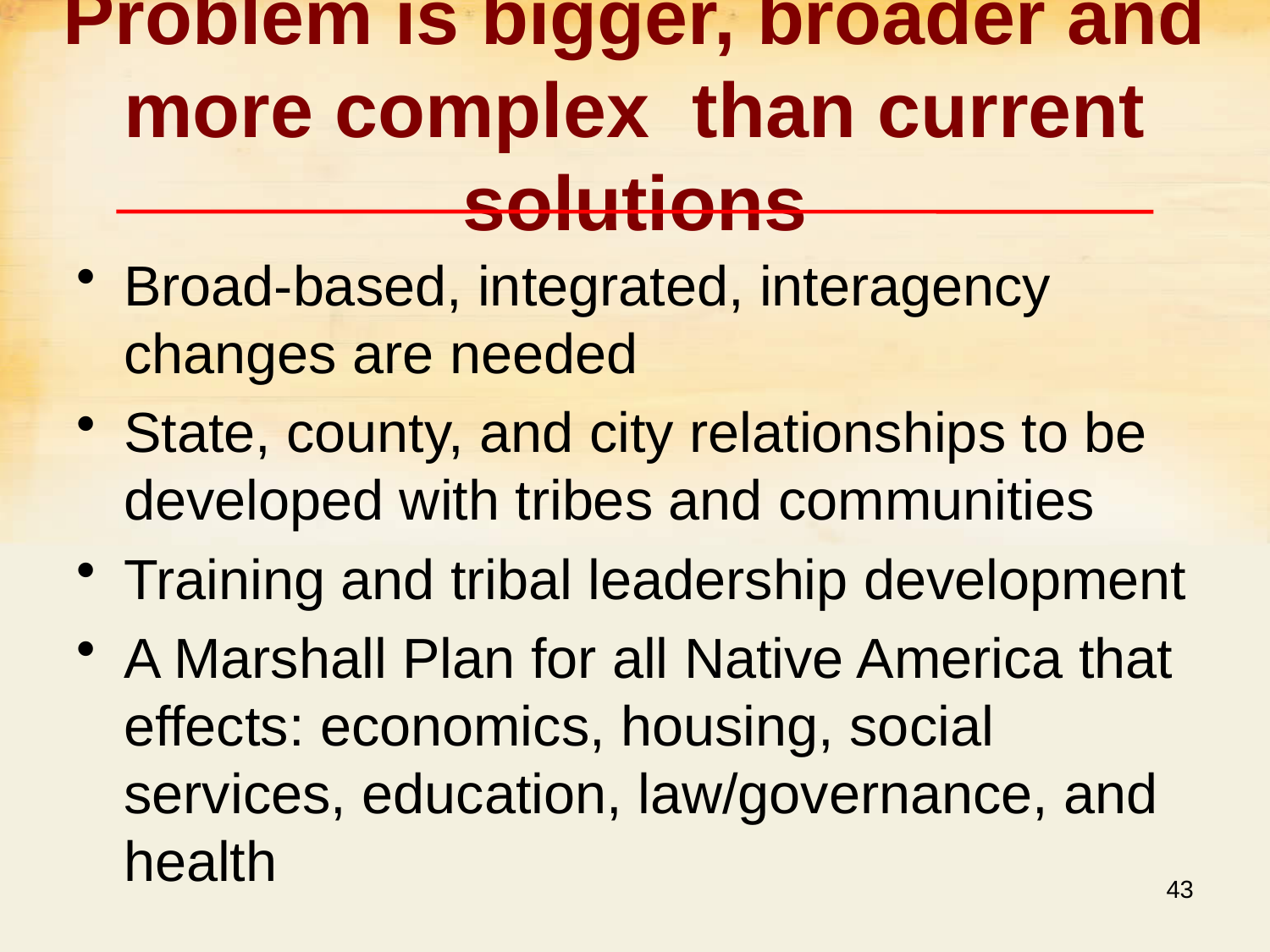

# Problem is bigger, broader and more complex  than current solutions
Broad-based, integrated, interagency changes are needed
State, county, and city relationships to be developed with tribes and communities
Training and tribal leadership development
A Marshall Plan for all Native America that effects: economics, housing, social services, education, law/governance, and health
43